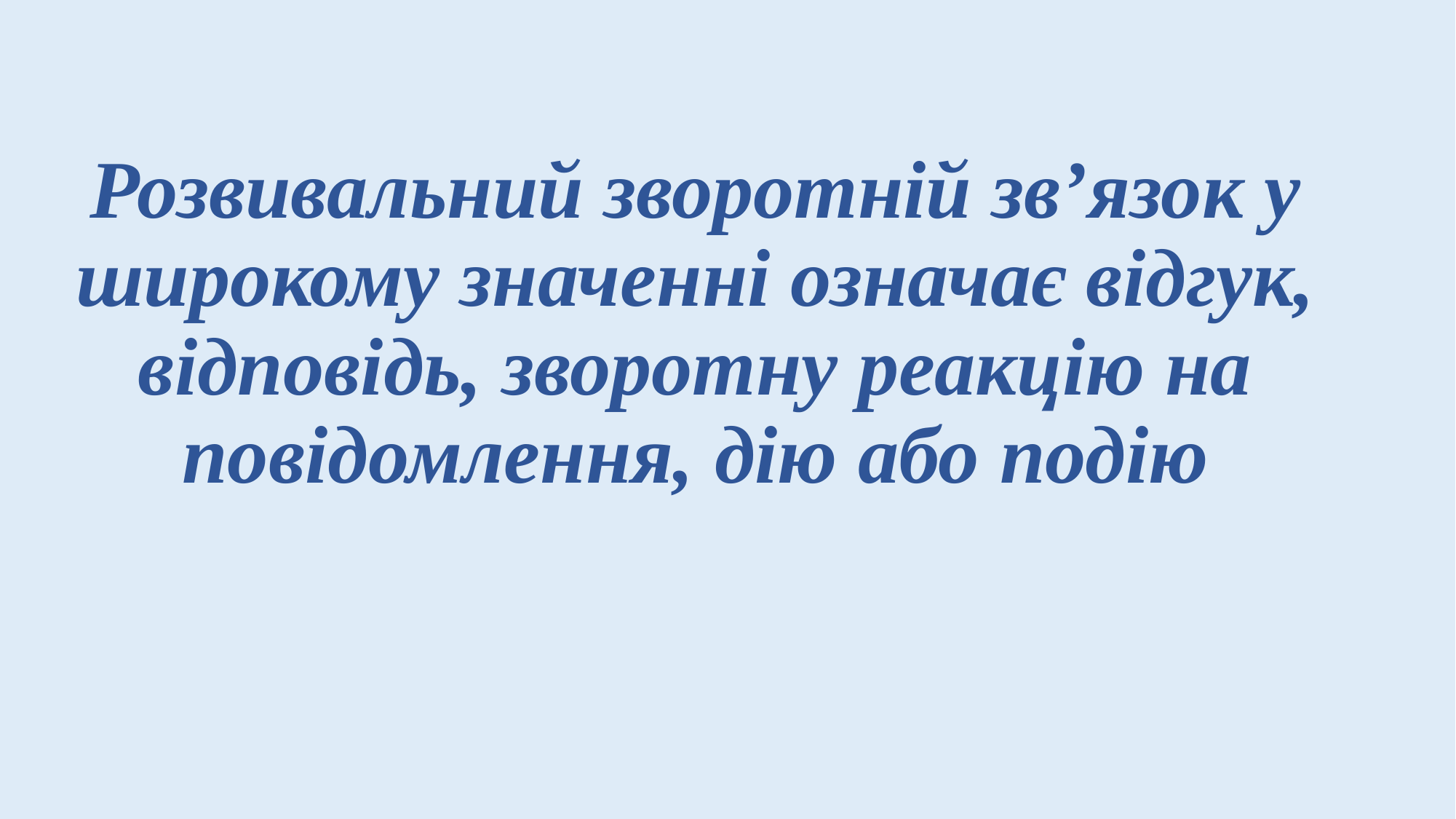

Розвивальний зворотній зв’язок у широкому значенні означає відгук, відповідь, зворотну реакцію на повідомлення, дію або подію